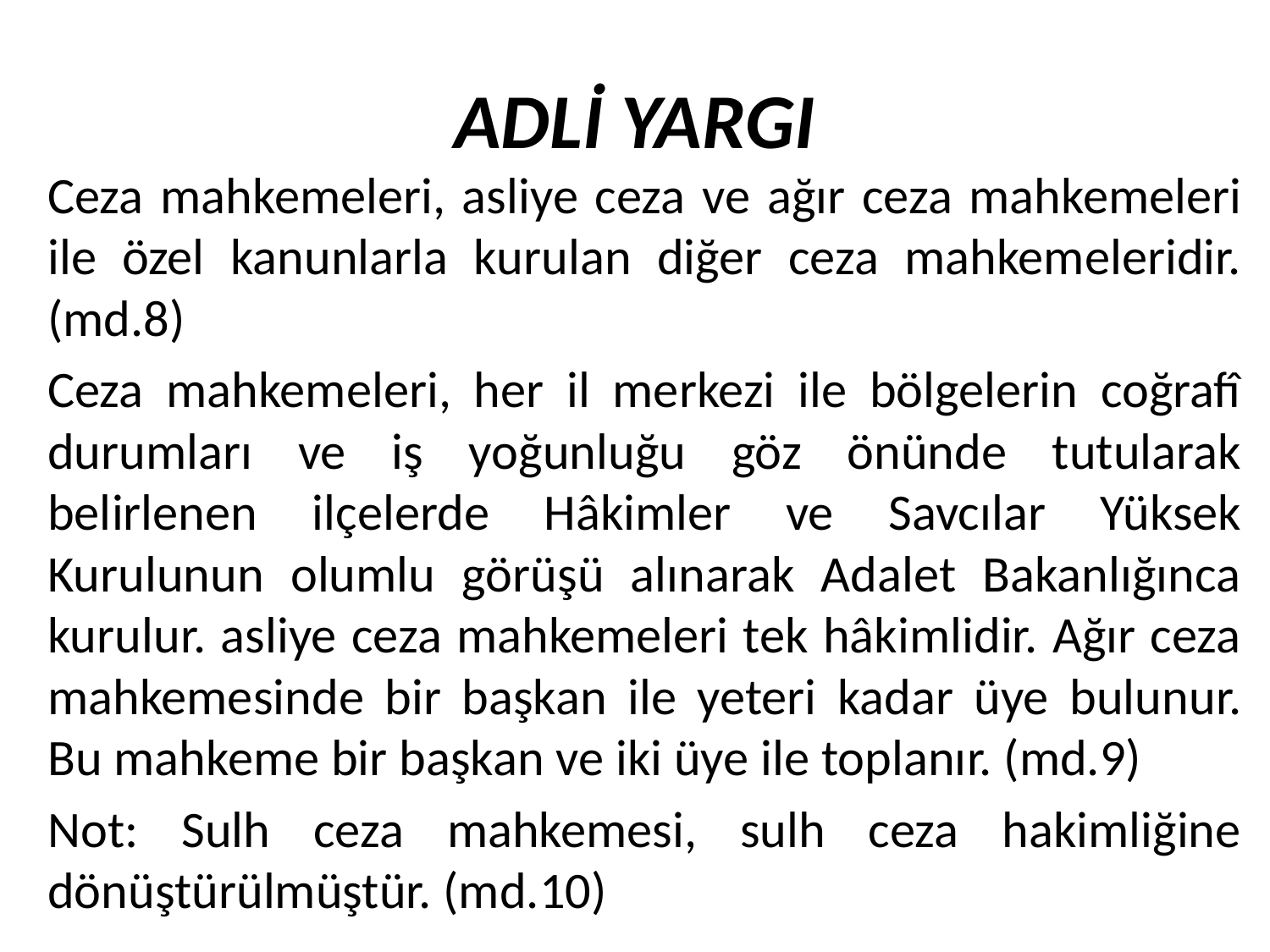

ADLİ YARGI
Ceza mahkemeleri, asliye ceza ve ağır ceza mahkemeleri ile özel kanunlarla kurulan diğer ceza mahkemeleridir. (md.8)
Ceza mahkemeleri, her il merkezi ile bölgelerin coğrafî durumları ve iş yoğunluğu göz önünde tutularak belirlenen ilçelerde Hâkimler ve Savcılar Yüksek Kurulunun olumlu görüşü alınarak Adalet Bakanlığınca kurulur. asliye ceza mahkemeleri tek hâkimlidir. Ağır ceza mahkemesinde bir başkan ile yeteri kadar üye bulunur. Bu mahkeme bir başkan ve iki üye ile toplanır. (md.9)
Not: Sulh ceza mahkemesi, sulh ceza hakimliğine dönüştürülmüştür. (md.10)